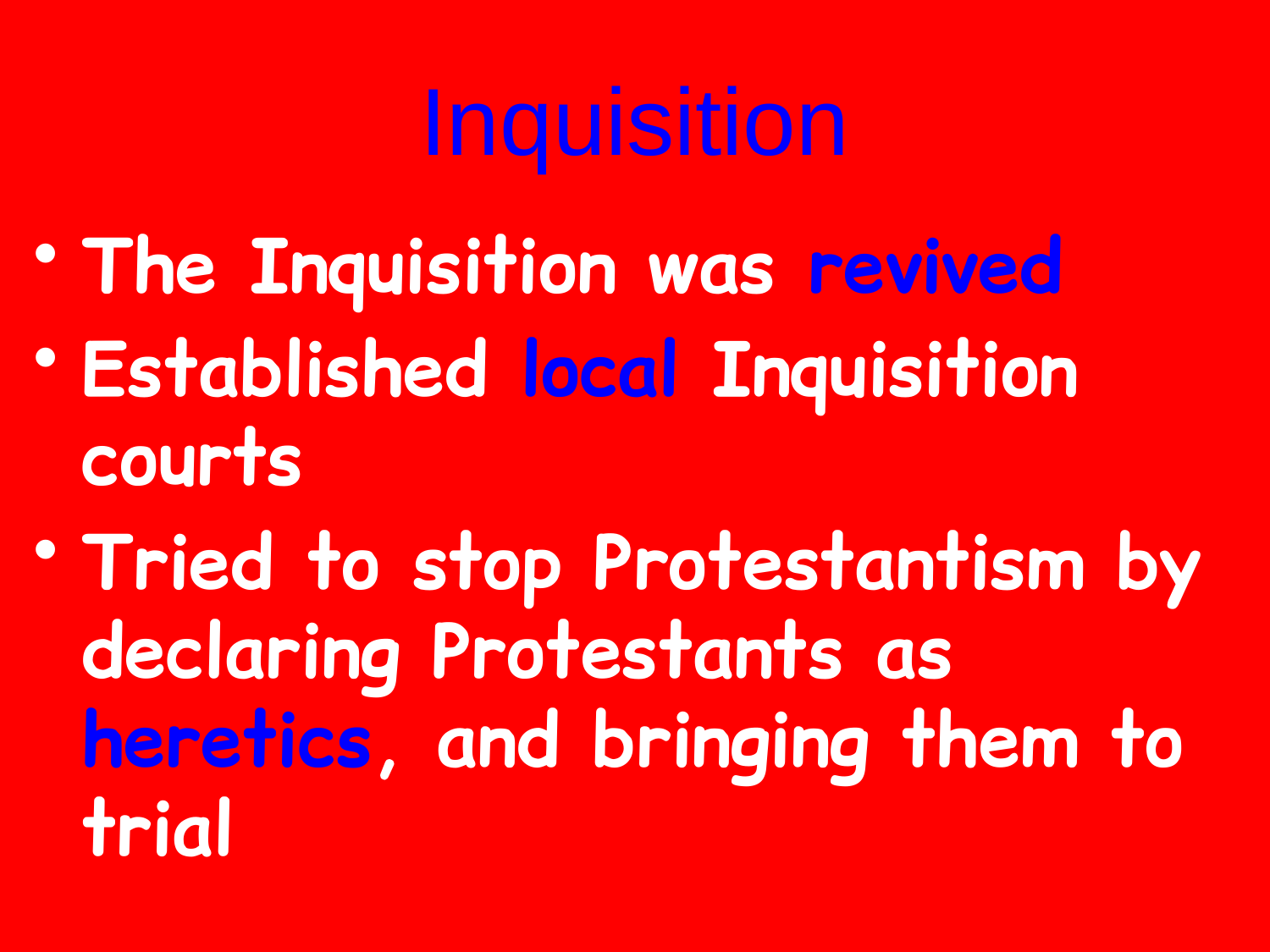

# Inquisition
The Inquisition was revived
Established local Inquisition courts
Tried to stop Protestantism by declaring Protestants as heretics, and bringing them to trial